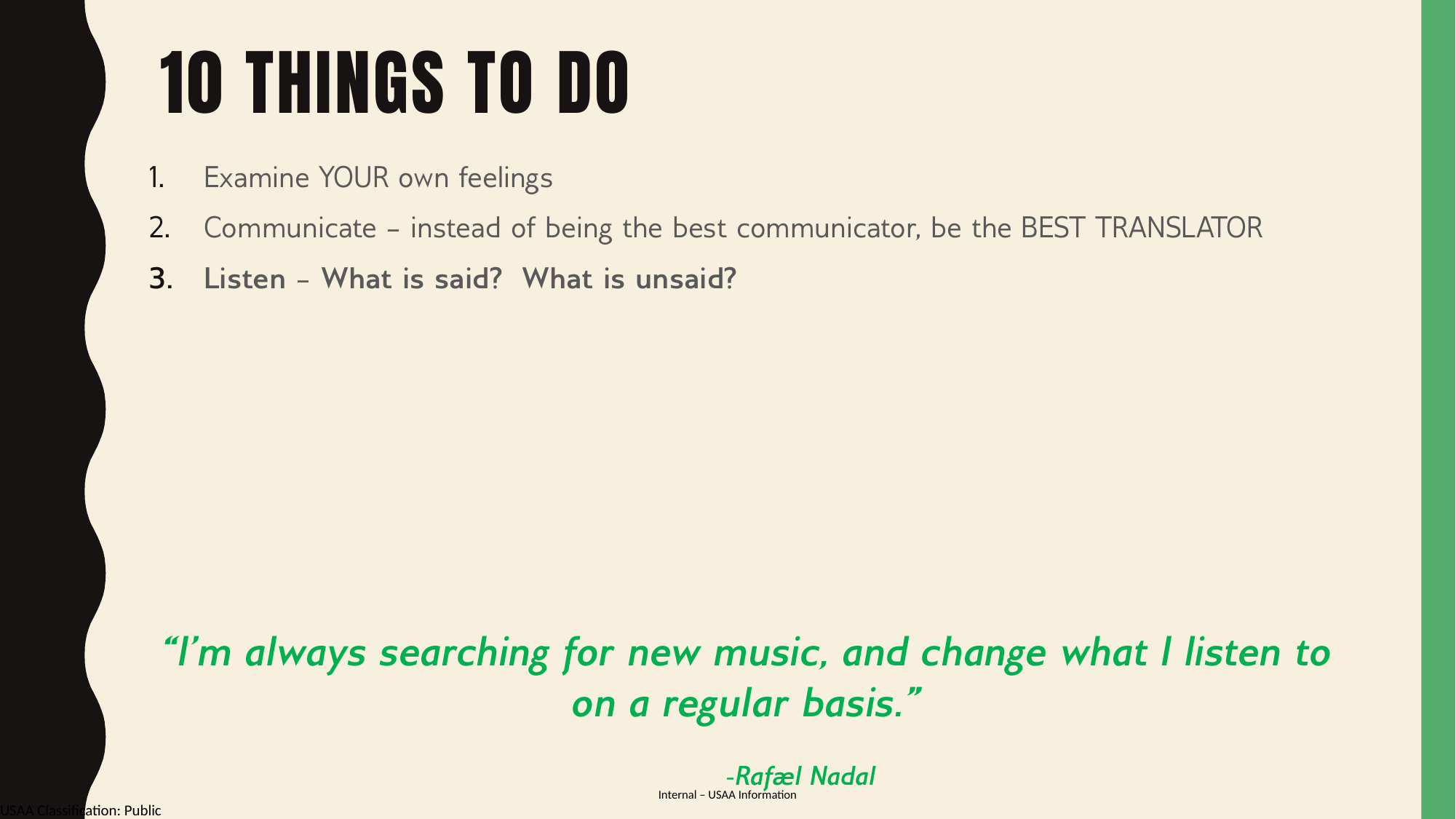

# 10 things to DO
Examine YOUR own feelings
Communicate – instead of being the best communicator, be the BEST TRANSLATOR
Listen – What is said?  What is unsaid?

“I’m always searching for new music, and change what I listen to on a regular basis.”
									 		-Rafael Nadal